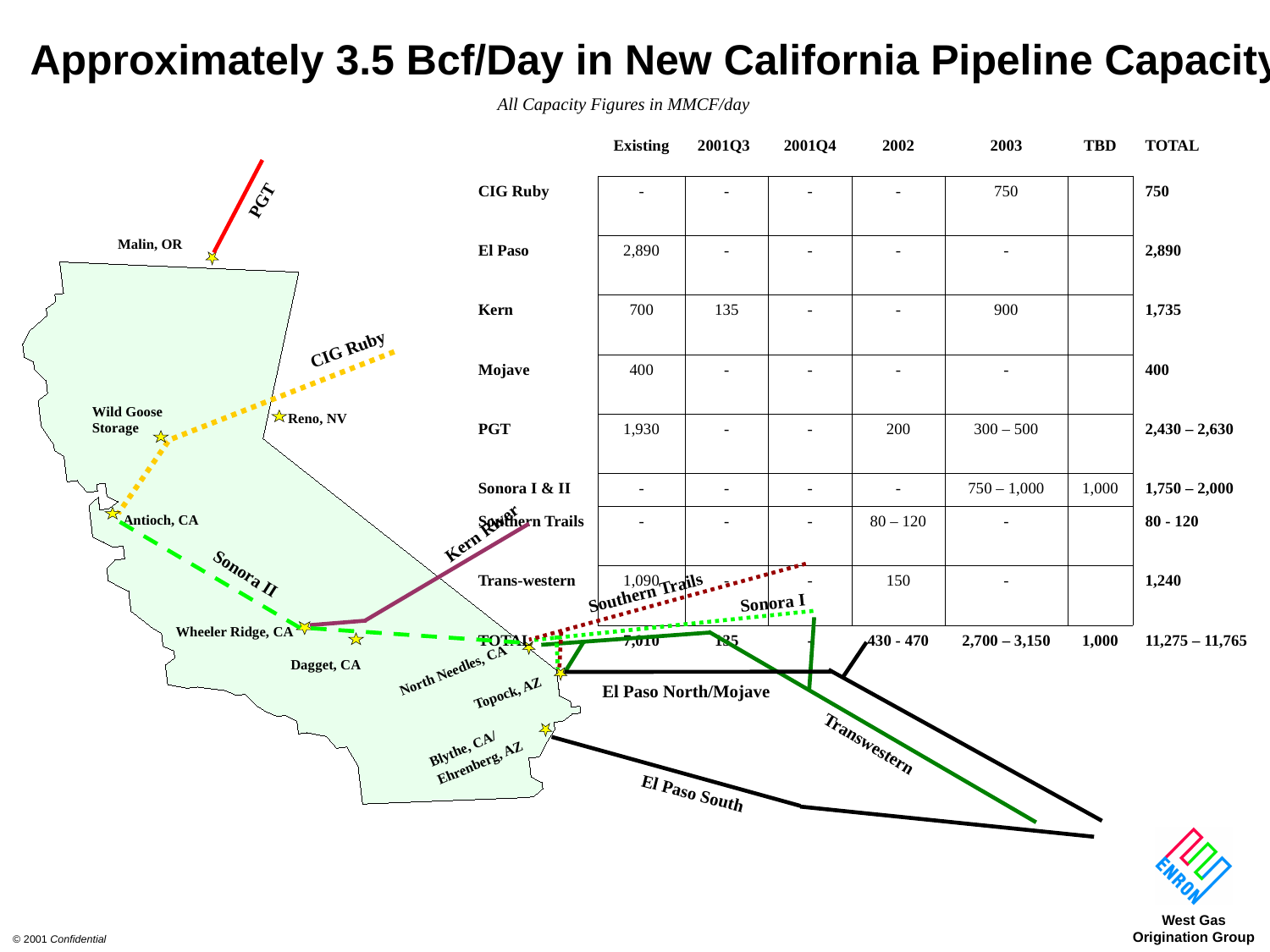

# Approximately 3.5 Bcf/Day in New California Pipeline Capacity
All Capacity Figures in MMCF/day
|  | Existing | 2001Q3 | 2001Q4 | 2002 | 2003 | TBD | TOTAL |
| --- | --- | --- | --- | --- | --- | --- | --- |
| CIG Ruby | - | - | - | - | 750 |  | 750 |
| El Paso | 2,890 | - | - | - | - |  | 2,890 |
| Kern | 700 | 135 | - | - | 900 |  | 1,735 |
| Mojave | 400 | - | - | - | - |  | 400 |
| PGT | 1,930 | - | - | 200 | 300 – 500 |  | 2,430 – 2,630 |
| Sonora I & II | - | - | - | - | 750 – 1,000 | 1,000 | 1,750 – 2,000 |
| Southern Trails | - | - | - | 80 – 120 | - |  | 80 - 120 |
| Trans-western | 1,090 | - | - | 150 | - |  | 1,240 |
| TOTAL | 7,010 | 135 | - | 430 - 470 | 2,700 – 3,150 | 1,000 | 11,275 – 11,765 |

PGT

Malin, OR
CIG Ruby

Wild Goose Storage
Reno, NV

Antioch, CA

Kern River

Sonora II

Southern Trails
Sonora I

Wheeler Ridge, CA

North Needles, CA
Dagget, CA
El Paso North/Mojave
Topock, AZ
Blythe, CA/
Ehrenberg, AZ
Transwestern
El Paso South